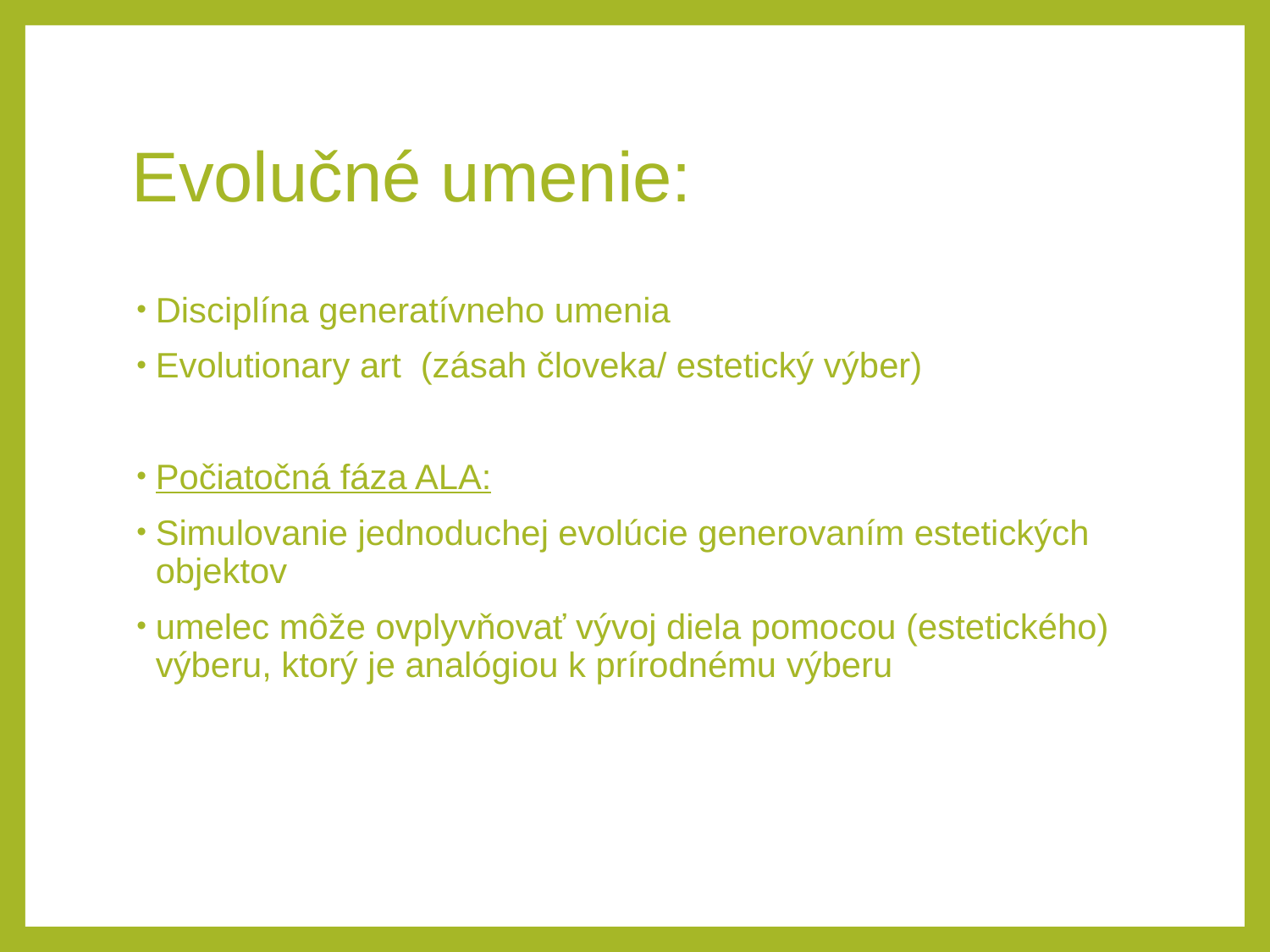

# Evolučné umenie:
Disciplína generatívneho umenia
Evolutionary art  (zásah človeka/ estetický výber)

Počiatočná fáza ALA:
Simulovanie jednoduchej evolúcie generovaním estetických objektov
umelec môže ovplyvňovať vývoj diela pomocou (estetického) výberu, ktorý je analógiou k prírodnému výberu